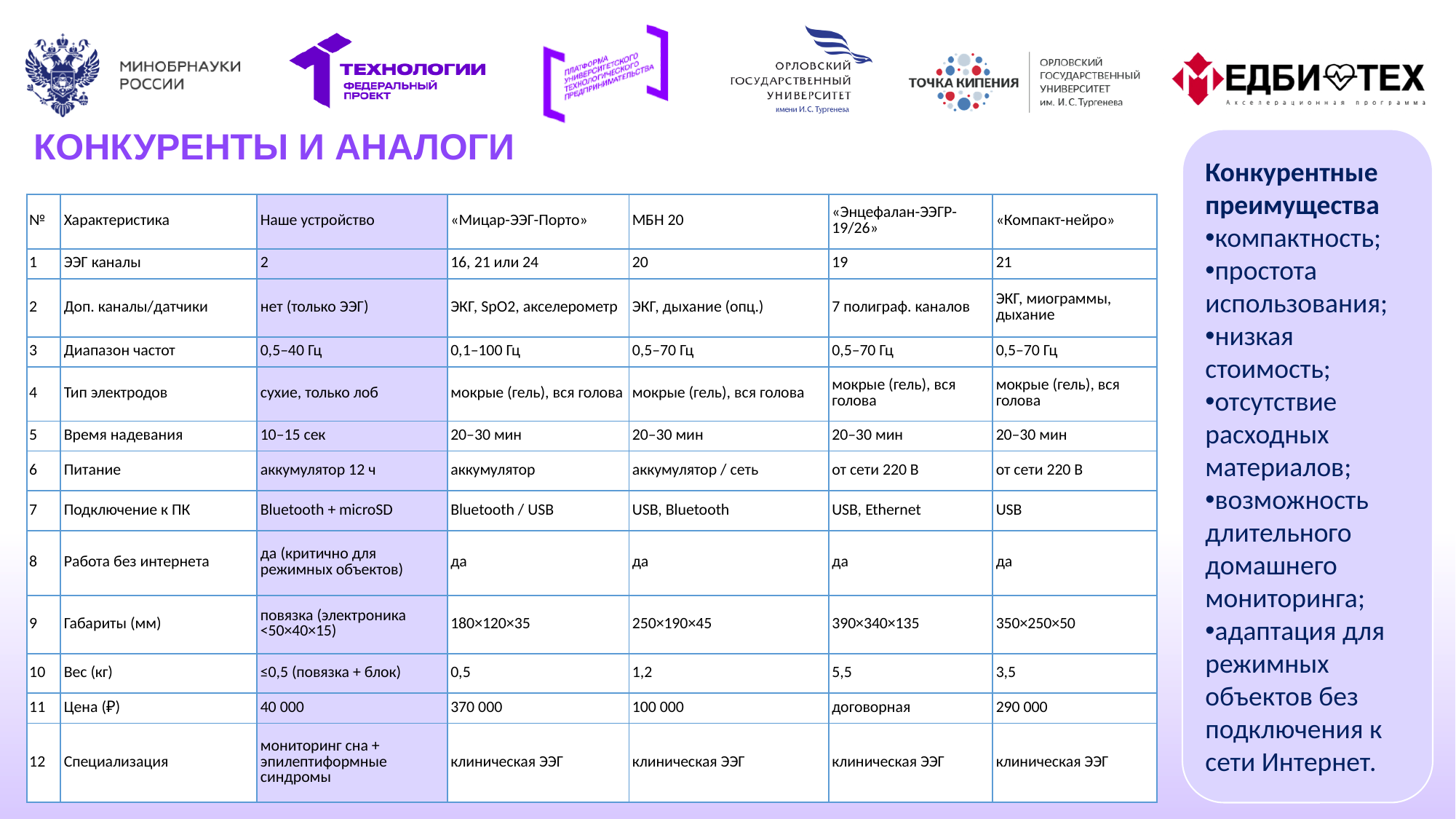

# КОНКУРЕНТЫ И АНАЛОГИ
Конкурентные преимущества
компактность;
простота использования;
низкая стоимость;
отсутствие расходных материалов;
возможность длительного домашнего мониторинга;
адаптация для режимных объектов без подключения к сети Интернет.
| № | Характеристика | Наше устройство | «Мицар-ЭЭГ-Порто» | МБН 20 | «Энцефалан-ЭЭГР-19/26» | «Компакт-нейро» |
| --- | --- | --- | --- | --- | --- | --- |
| 1 | ЭЭГ каналы | 2 | 16, 21 или 24 | 20 | 19 | 21 |
| 2 | Доп. каналы/датчики | нет (только ЭЭГ) | ЭКГ, SpO2, акселерометр | ЭКГ, дыхание (опц.) | 7 полиграф. каналов | ЭКГ, миограммы, дыхание |
| 3 | Диапазон частот | 0,5–40 Гц | 0,1–100 Гц | 0,5–70 Гц | 0,5–70 Гц | 0,5–70 Гц |
| 4 | Тип электродов | сухие, только лоб | мокрые (гель), вся голова | мокрые (гель), вся голова | мокрые (гель), вся голова | мокрые (гель), вся голова |
| 5 | Время надевания | 10–15 сек | 20–30 мин | 20–30 мин | 20–30 мин | 20–30 мин |
| 6 | Питание | аккумулятор 12 ч | аккумулятор | аккумулятор / сеть | от сети 220 В | от сети 220 В |
| 7 | Подключение к ПК | Bluetooth + microSD | Bluetooth / USB | USB, Bluetooth | USB, Ethernet | USB |
| 8 | Работа без интернета | да (критично для режимных объектов) | да | да | да | да |
| 9 | Габариты (мм) | повязка (электроника <50×40×15) | 180×120×35 | 250×190×45 | 390×340×135 | 350×250×50 |
| 10 | Вес (кг) | ≤0,5 (повязка + блок) | 0,5 | 1,2 | 5,5 | 3,5 |
| 11 | Цена (₽) | 40 000 | 370 000 | 100 000 | договорная | 290 000 |
| 12 | Специализация | мониторинг сна + эпилептиформные синдромы | клиническая ЭЭГ | клиническая ЭЭГ | клиническая ЭЭГ | клиническая ЭЭГ |